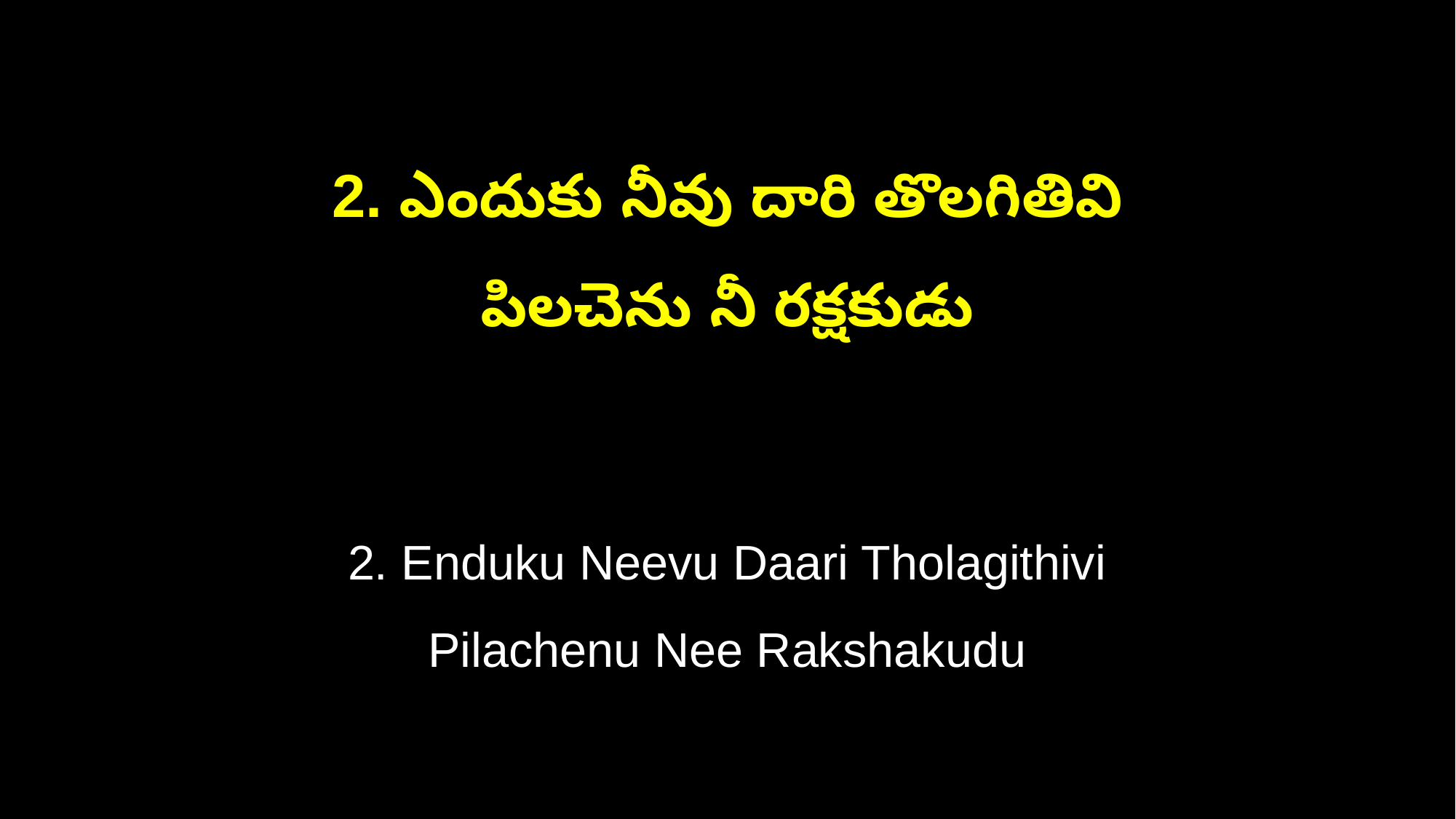

2. ఎందుకు నీవు దారి తొలగితివి
పిలచెను నీ రక్షకుడు
2. Enduku Neevu Daari Tholagithivi
Pilachenu Nee Rakshakudu